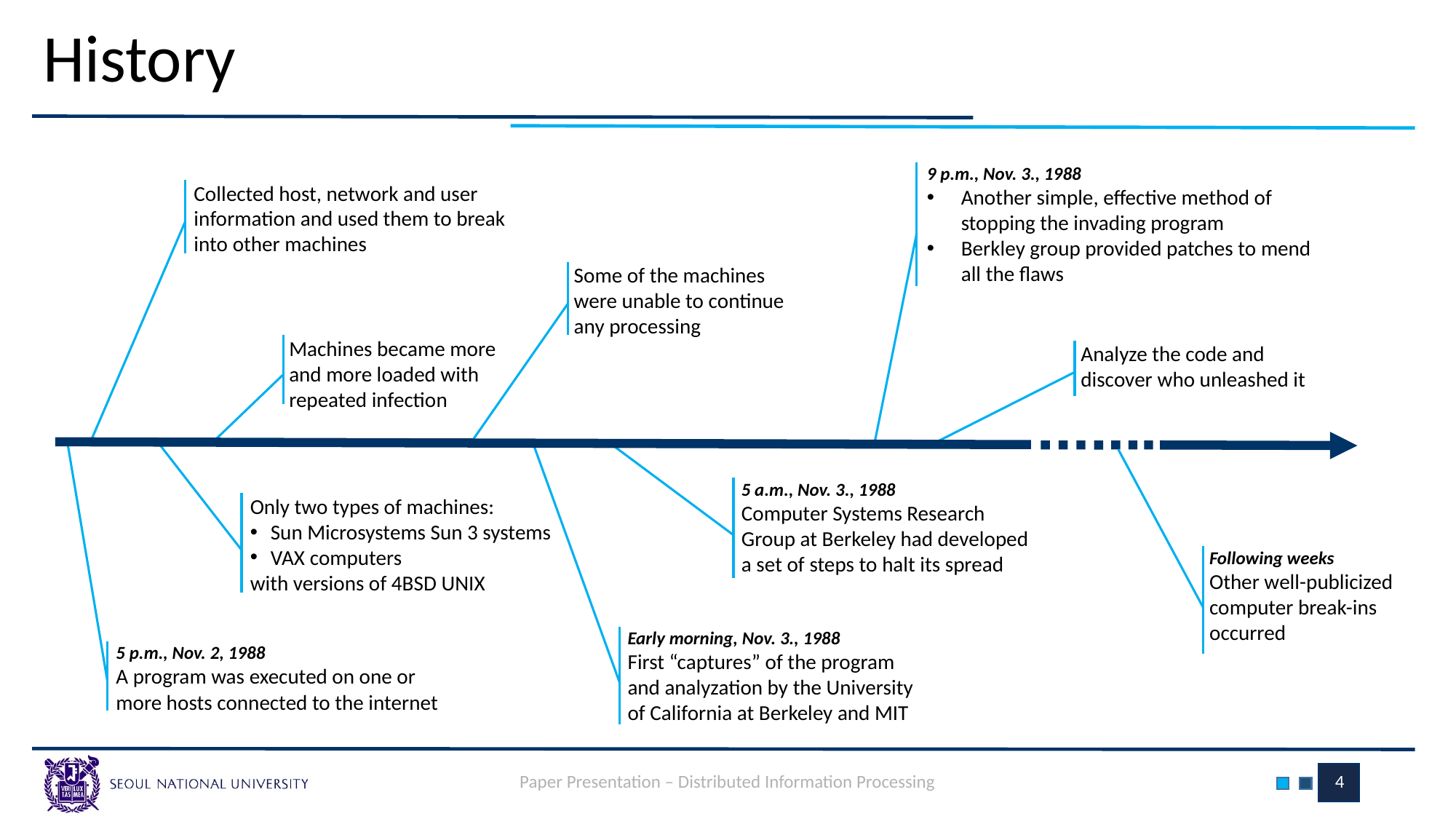

# History
9 p.m., Nov. 3., 1988
Another simple, effective method of stopping the invading program
Berkley group provided patches to mend all the flaws
Collected host, network and user information and used them to break into other machines

Some of the machines were unable to continue any processing
Machines became more and more loaded with repeated infection
Analyze the code and discover who unleashed it

5 a.m., Nov. 3., 1988
Computer Systems Research Group at Berkeley had developed a set of steps to halt its spread
Only two types of machines:
Sun Microsystems Sun 3 systems
VAX computers
with versions of 4BSD UNIX

Following weeks
Other well-publicized computer break-ins occurred
Early morning, Nov. 3., 1988
First “captures” of the program and analyzation by the University of California at Berkeley and MIT
5 p.m., Nov. 2, 1988
A program was executed on one or more hosts connected to the internet
Paper Presentation – Distributed Information Processing
4